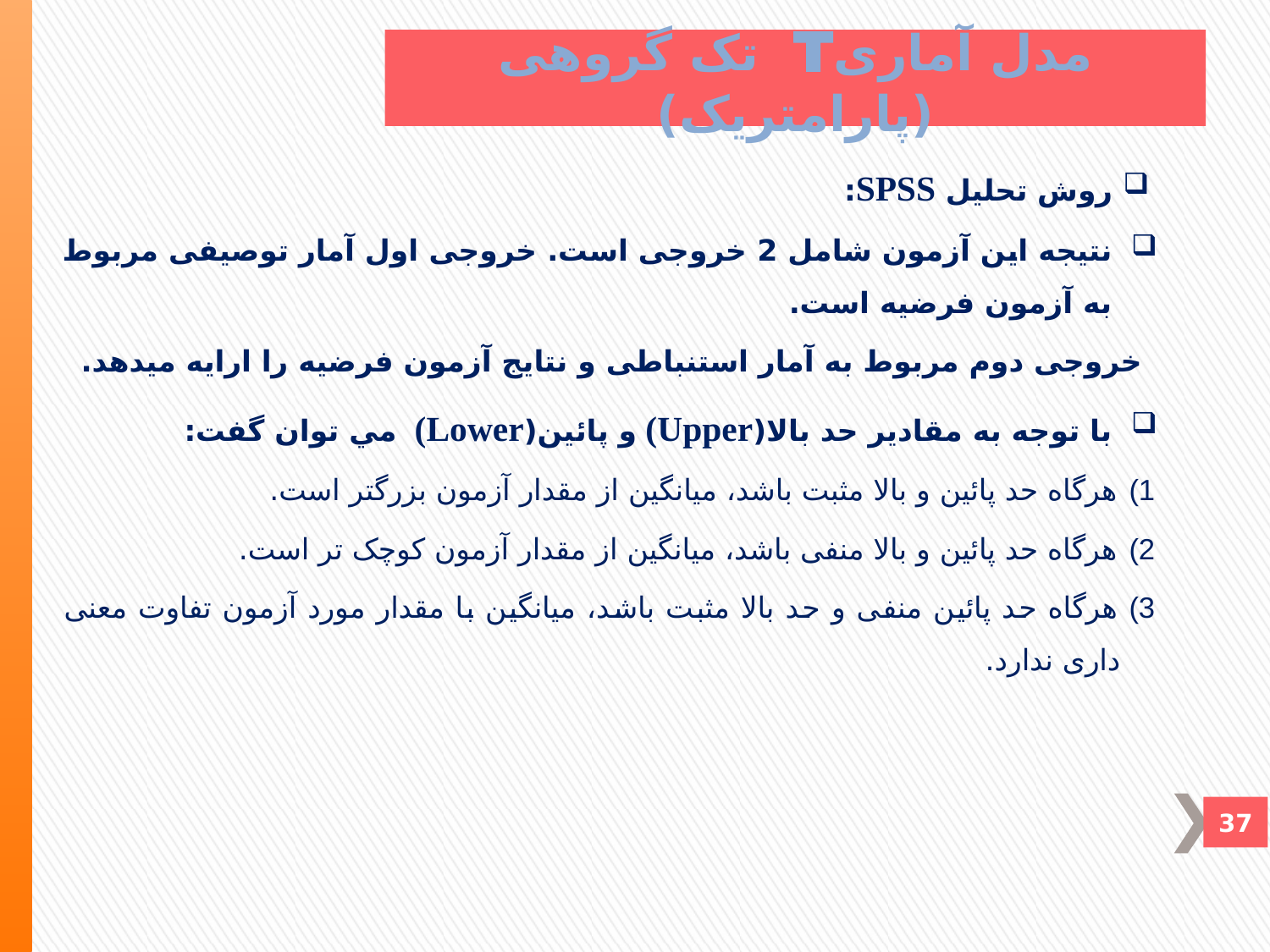

مدل آماریT  تک گروهی (پارامتريک)
روش تحليل SPSS:
نتيجه اين آزمون شامل 2 خروجی است. خروجی اول آمار توصيفی مربوط به آزمون فرضيه است.
خروجی دوم مربوط به آمار استنباطی و نتايج آزمون فرضيه را ارايه ميدهد.
با توجه به مقادير حد بالا(Upper) و پائين(Lower)  مي توان گفت:
هرگاه حد پائين و بالا مثبت باشد، ميانگين از مقدار آزمون بزرگتر است.
هرگاه حد پائين و بالا منفی باشد، ميانگين از مقدار آزمون کوچک تر است.
هرگاه حد پائين منفی و حد بالا مثبت باشد، ميانگين با مقدار مورد آزمون تفاوت معنی داری ندارد.

37
37